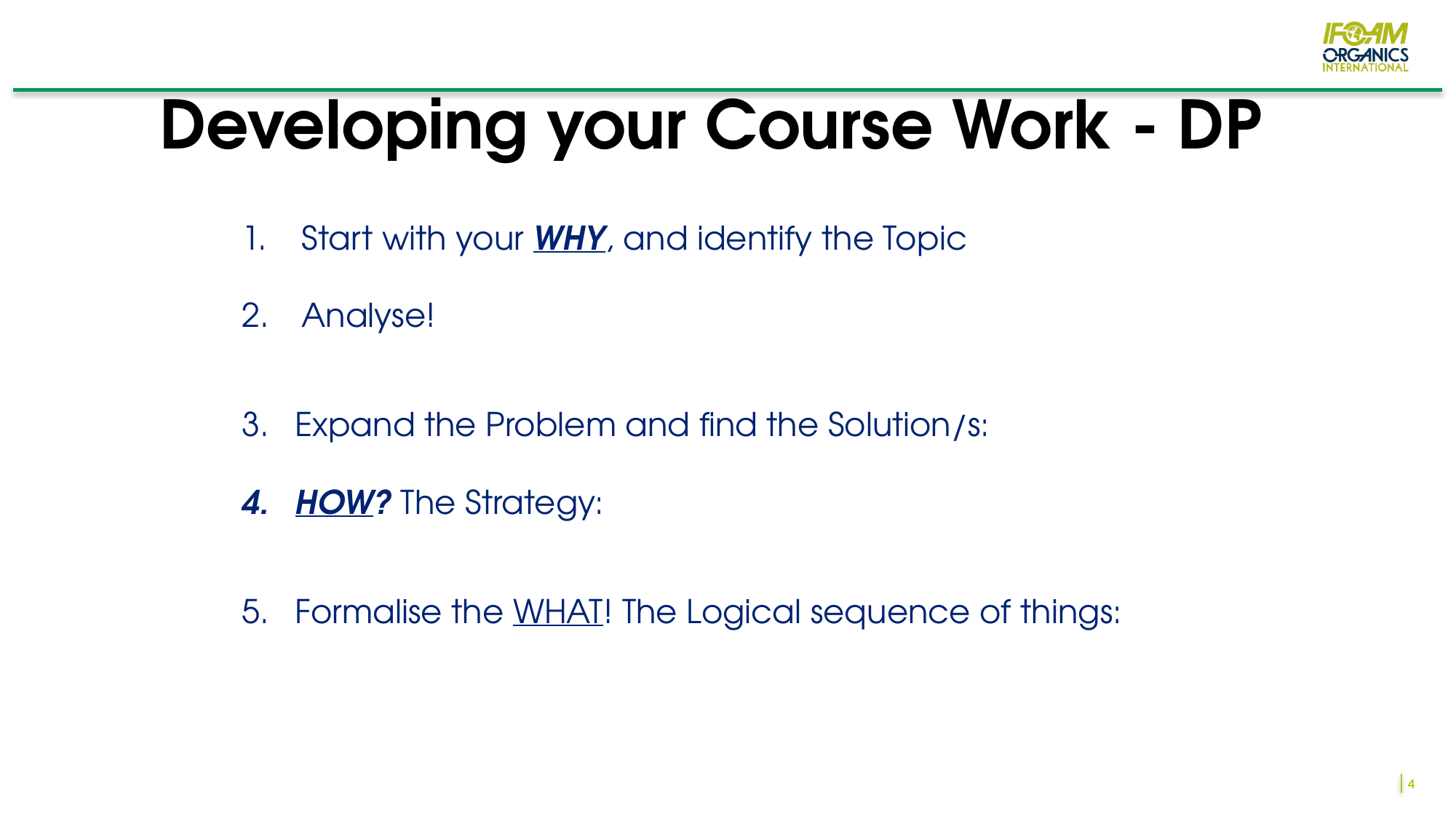

#
Developing your Course Work - DP
Start with your WHY, and identify the Topic
The Rationale will come from your Country/Issue Report
Analyse!
The Situation
The People (stakeholder Analysis) Who has an interest/stake?
Expand the Problem and find the Solution/s:
Problem/Solution Tree
HOW? The Strategy:
Choose your battles
Develop your plan
Formalise the WHAT! The Logical sequence of things:
Overall Goal – The Big Why - IMPACT
Specific Objective – Overall Outcome – your contribution to the Big Why
Results – Contributes to Outcome
Outputs - Activities > Timeline > Budget!!